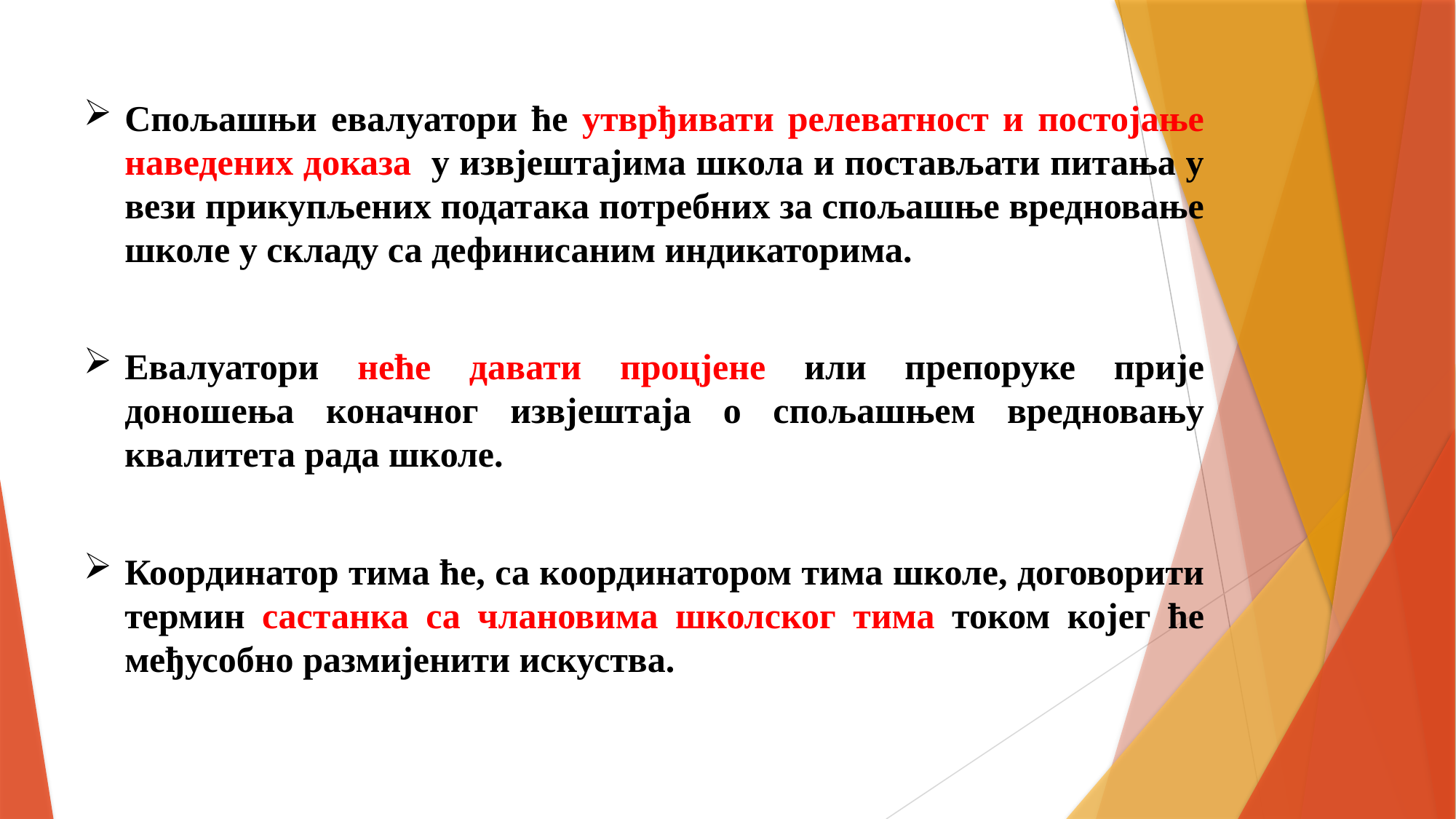

Спољашњи евалуатори ће утврђивати релеватност и постојање наведених доказа  у извјештајима школа и постављати питања у вези прикупљених података потребних за спољашње вредновање школе у складу са дефинисаним индикаторима.

Евалуатори неће давати процјене или препоруке прије доношења коначног извјештаја о спољашњем вредновању квалитета рада школе.

Координатор тима ће, са координатором тима школе, договорити термин састанка са члановима школског тима током којег ће међусобно размијенити искуства.